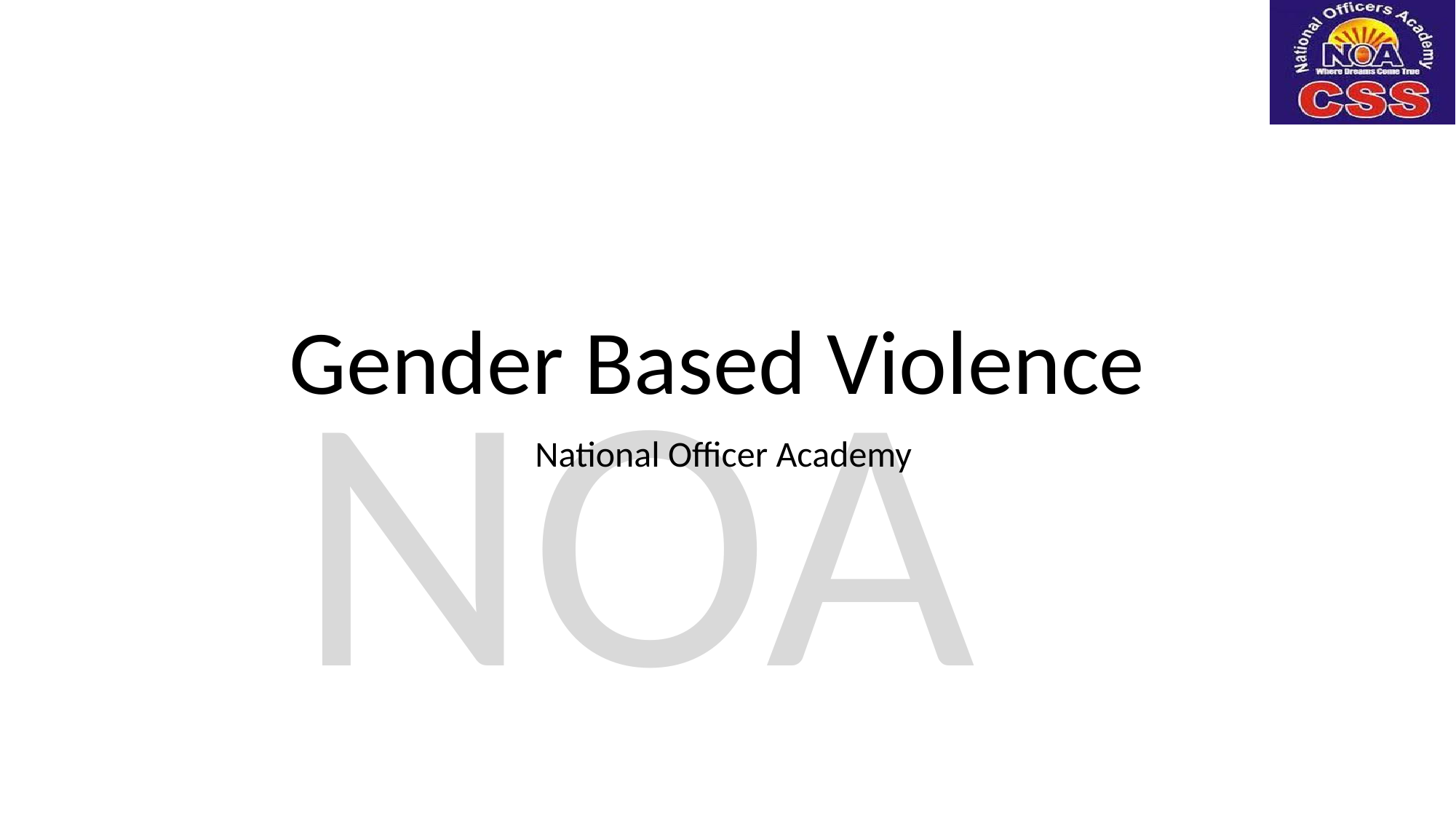

# Gender Based Violence
National Officer Academy